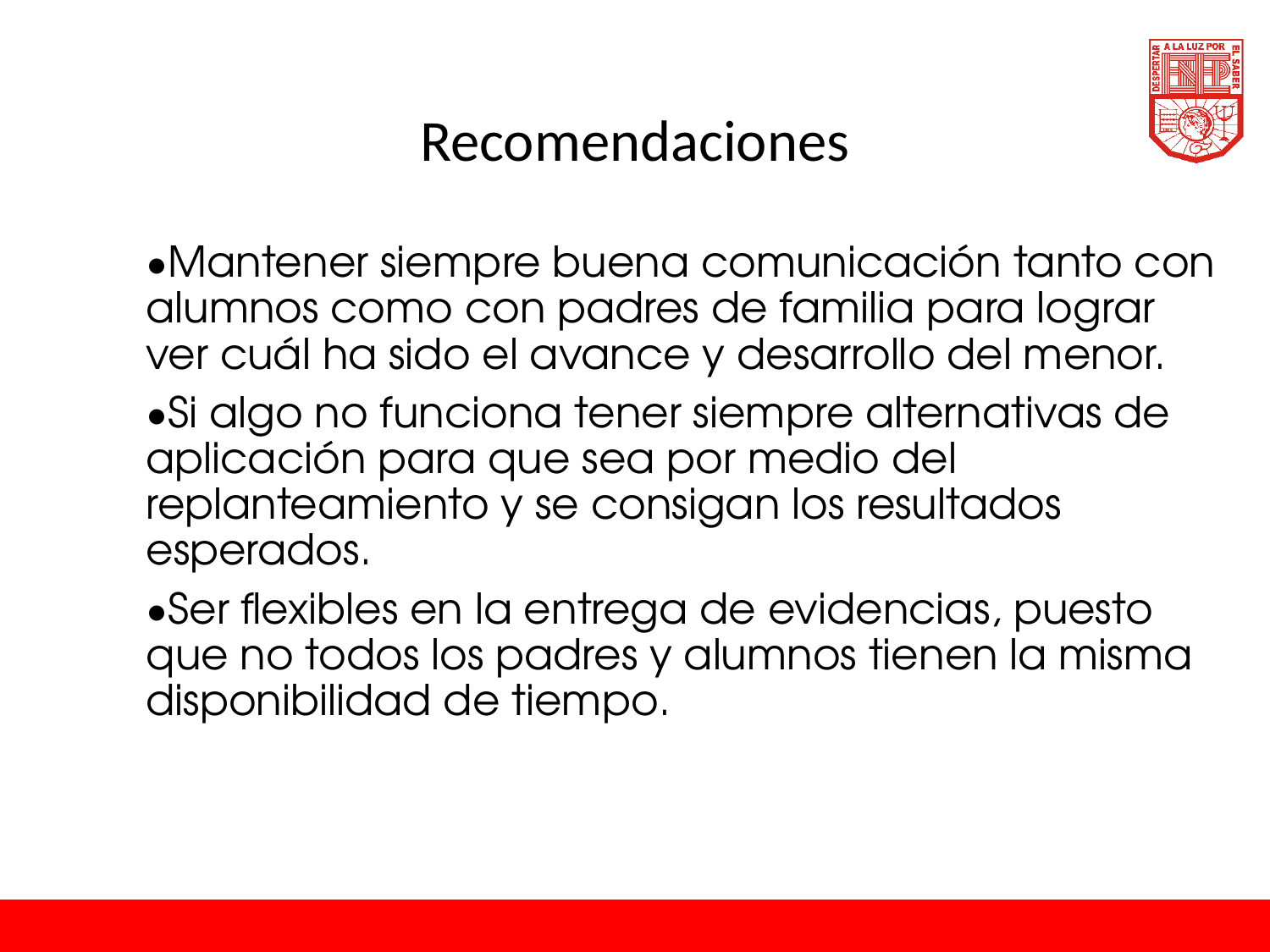

# Recomendaciones
•Mantener siempre buena comunicación tanto con alumnos como con padres de familia para lograr ver cuál ha sido el avance y desarrollo del menor.
•Si algo no funciona tener siempre alternativas de aplicación para que sea por medio del replanteamiento y se consigan los resultados esperados.
•Ser flexibles en la entrega de evidencias, puesto que no todos los padres y alumnos tienen la misma disponibilidad de tiempo.